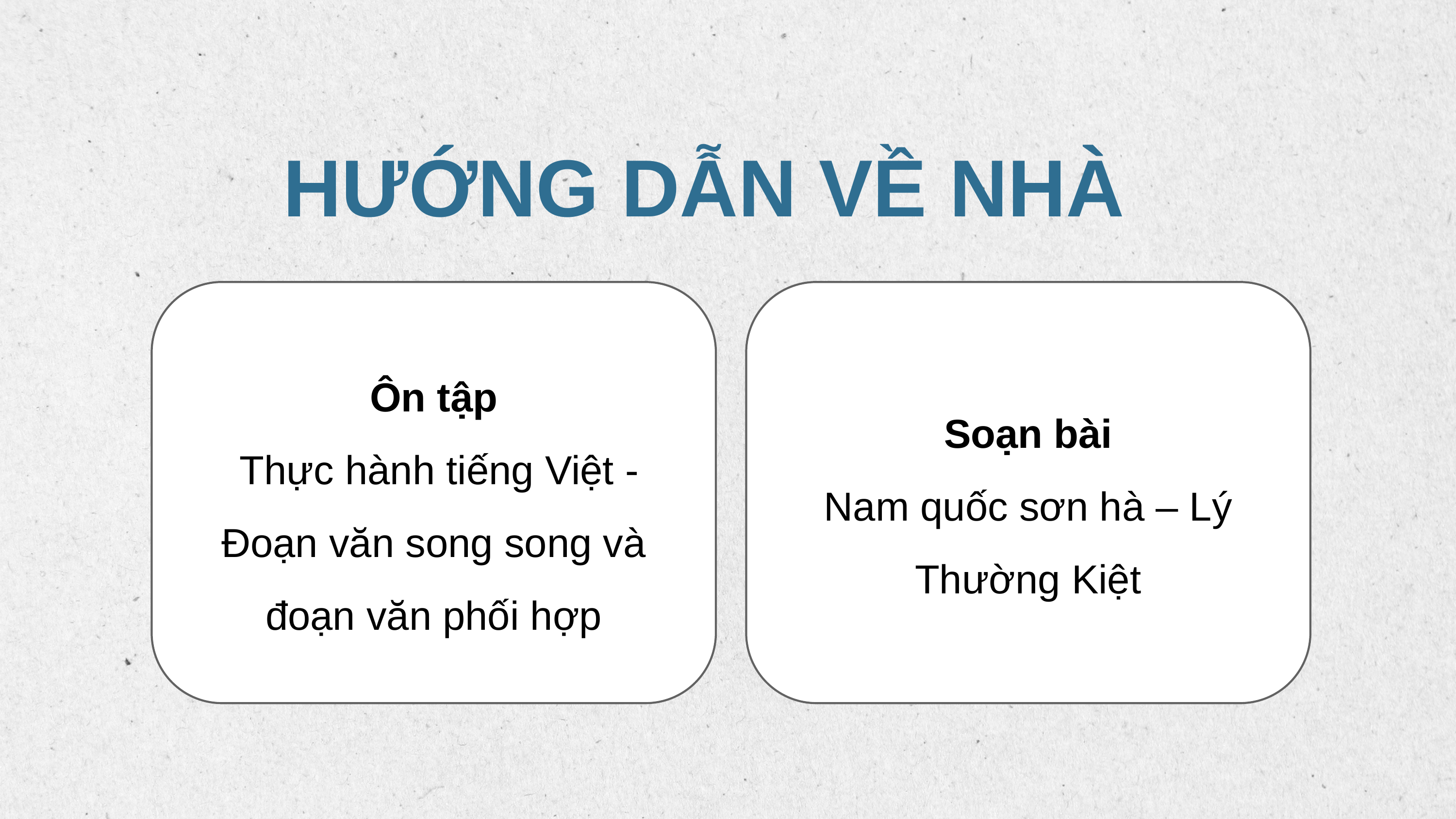

HƯỚNG DẪN VỀ NHÀ
Ôn tập
 Thực hành tiếng Việt - Đoạn văn song song và đoạn văn phối hợp
Soạn bài
Nam quốc sơn hà – Lý Thường Kiệt